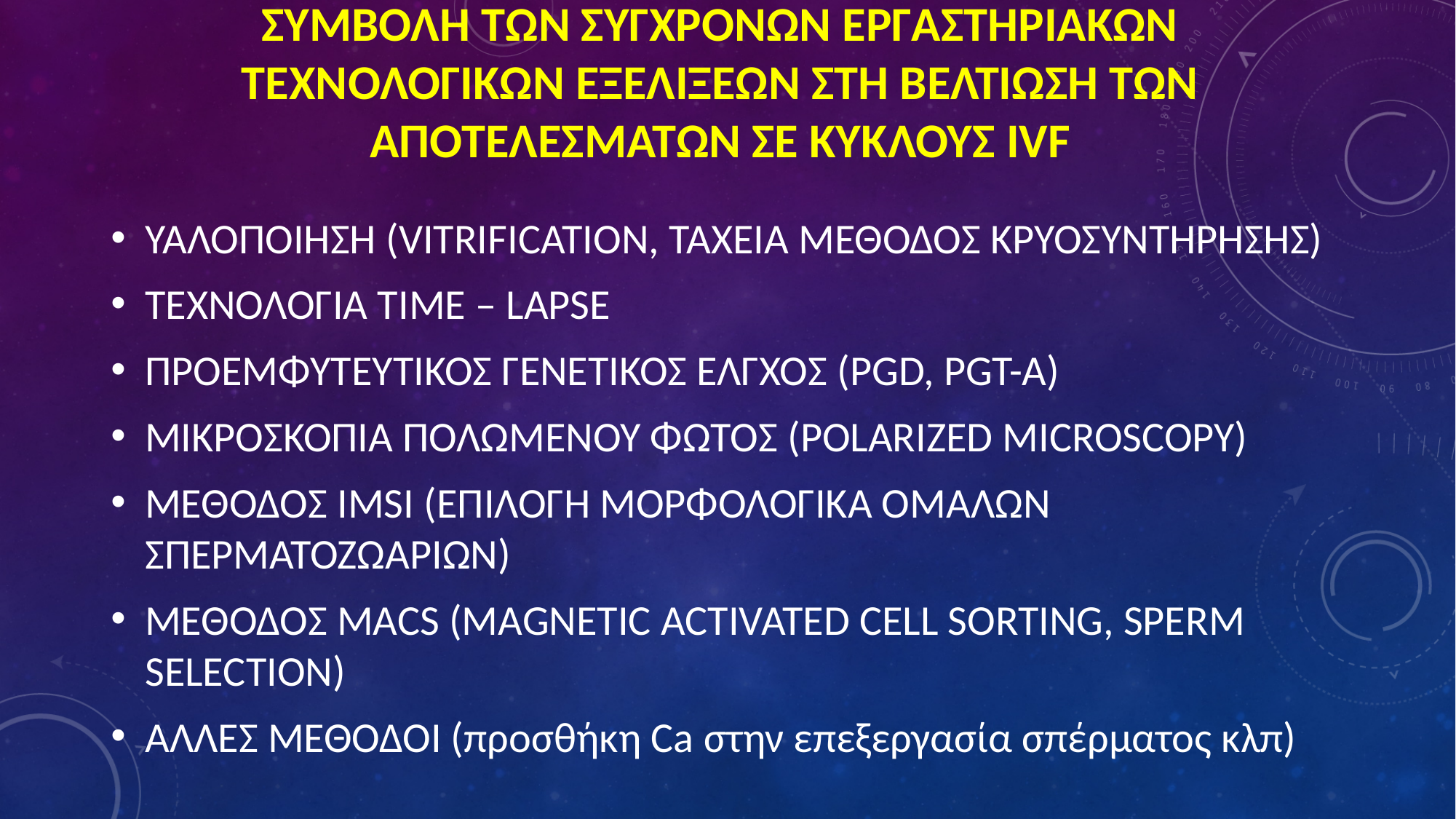

# ΣΥΜΒΟΛΗ ΤΩΝ ΣΥΓΧΡΟΝΩΝ ΕΡΓΑΣΤΗΡΙΑΚΩΝ ΤΕΧΝΟΛΟΓΙΚΩΝ ΕΞΕΛΙΞΕΩΝ ΣΤΗ ΒΕΛΤΙΩΣΗ ΤΩΝ ΑΠΟΤΕΛΕΣΜΑΤΩΝ ΣΕ ΚΥΚΛΟΥΣ IVF
ΥΑΛΟΠΟΙΗΣΗ (VITRIFICATION, ΤΑΧΕΙΑ ΜΕΘΟΔΟΣ ΚΡΥΟΣΥΝΤΗΡΗΣΗΣ)
ΤΕΧΝΟΛΟΓΙΑ TIME – LAPSE
ΠΡΟΕΜΦΥΤΕΥΤΙΚΟΣ ΓΕΝΕΤΙΚΟΣ ΕΛΓΧΟΣ (PGD, PGT-A)
ΜΙΚΡΟΣΚΟΠΙΑ ΠΟΛΩΜΕΝΟΥ ΦΩΤΟΣ (POLARIZED MICROSCOPY)
ΜΕΘΟΔΟΣ IMSI (ΕΠΙΛΟΓΗ ΜΟΡΦΟΛΟΓΙΚΑ ΟΜΑΛΩΝ ΣΠΕΡΜΑΤΟΖΩΑΡΙΩΝ)
ΜΕΘΟΔΟΣ MACS (MAGNETIC ACTIVATED CELL SORTING, SPERM SELECTION)
ΆΛΛΕΣ ΜΕΘΟΔΟΙ (προσθήκη Ca στην επεξεργασία σπέρματος κλπ)